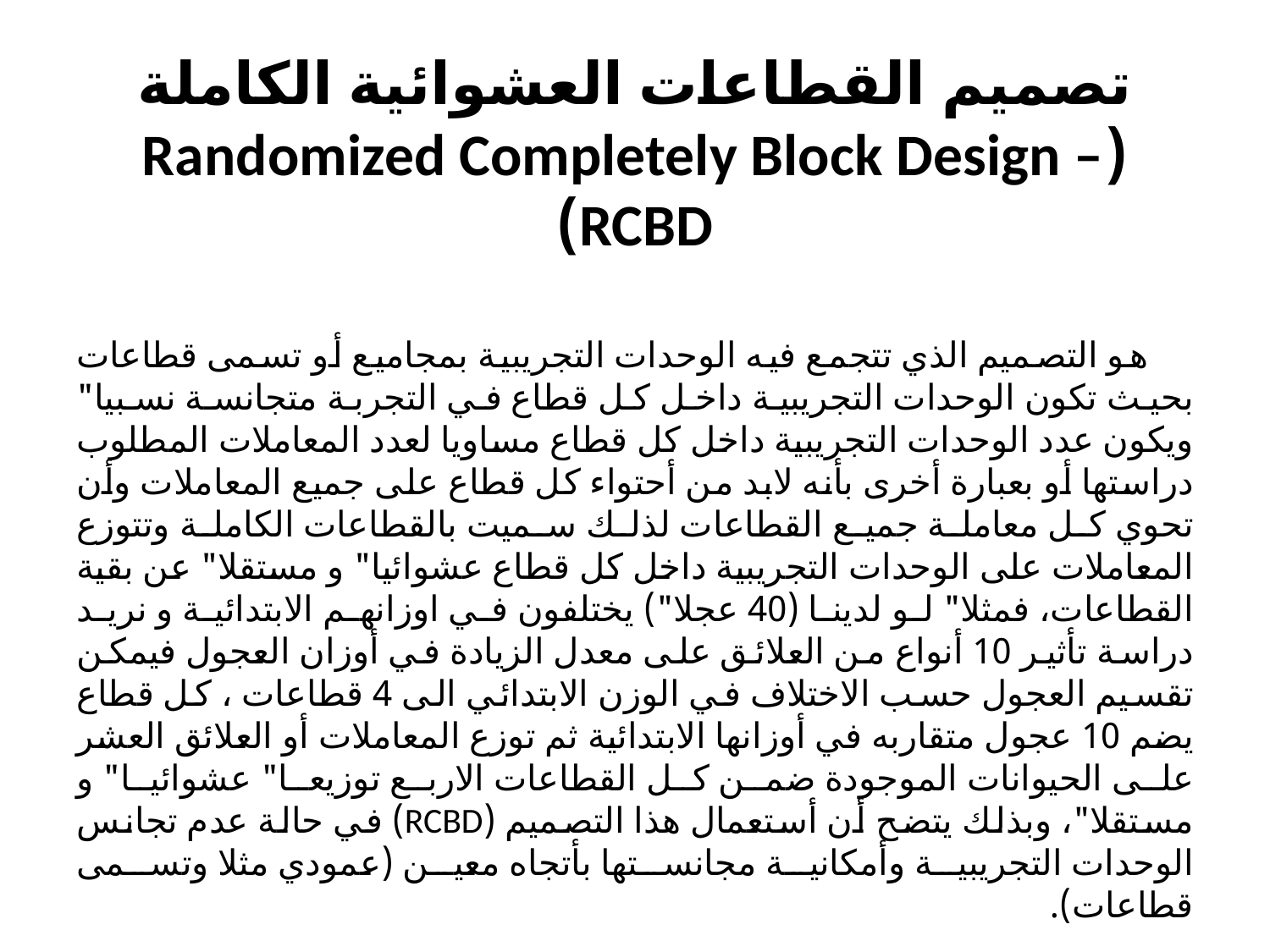

# تصميم القطاعات العشوائية الكاملة (Randomized Completely Block Design – RCBD)
     هو التصميم الذي تتجمع فيه الوحدات التجريبية بمجاميع أو تسمى قطاعات بحيث تكون الوحدات التجريبية داخل كل قطاع في التجربة متجانسة نسبيا" ويكون عدد الوحدات التجريبية داخل كل قطاع مساويا لعدد المعاملات المطلوب دراستها أو بعبارة أخرى بأنه لابد من أحتواء كل قطاع على جميع المعاملات وأن تحوي كل معاملة جميع القطاعات لذلك سميت بالقطاعات الكاملة وتتوزع المعاملات على الوحدات التجريبية داخل كل قطاع عشوائيا" و مستقلا" عن بقية القطاعات، فمثلا" لو لدينا (40 عجلا") يختلفون في اوزانهم الابتدائية و نريد دراسة تأثير 10 أنواع من العلائق على معدل الزيادة في أوزان العجول فيمكن تقسيم العجول حسب الاختلاف في الوزن الابتدائي الى 4 قطاعات ، كل قطاع يضم 10 عجول متقاربه في أوزانها الابتدائية ثم توزع المعاملات أو العلائق العشر على الحيوانات الموجودة ضمن كل القطاعات الاربع توزيعا" عشوائيا" و مستقلا"، وبذلك يتضح أن أستعمال هذا التصميم (RCBD) في حالة عدم تجانس الوحدات التجريبية وأمكانية مجانستها بأتجاه معين (عمودي مثلا وتسمى قطاعات).